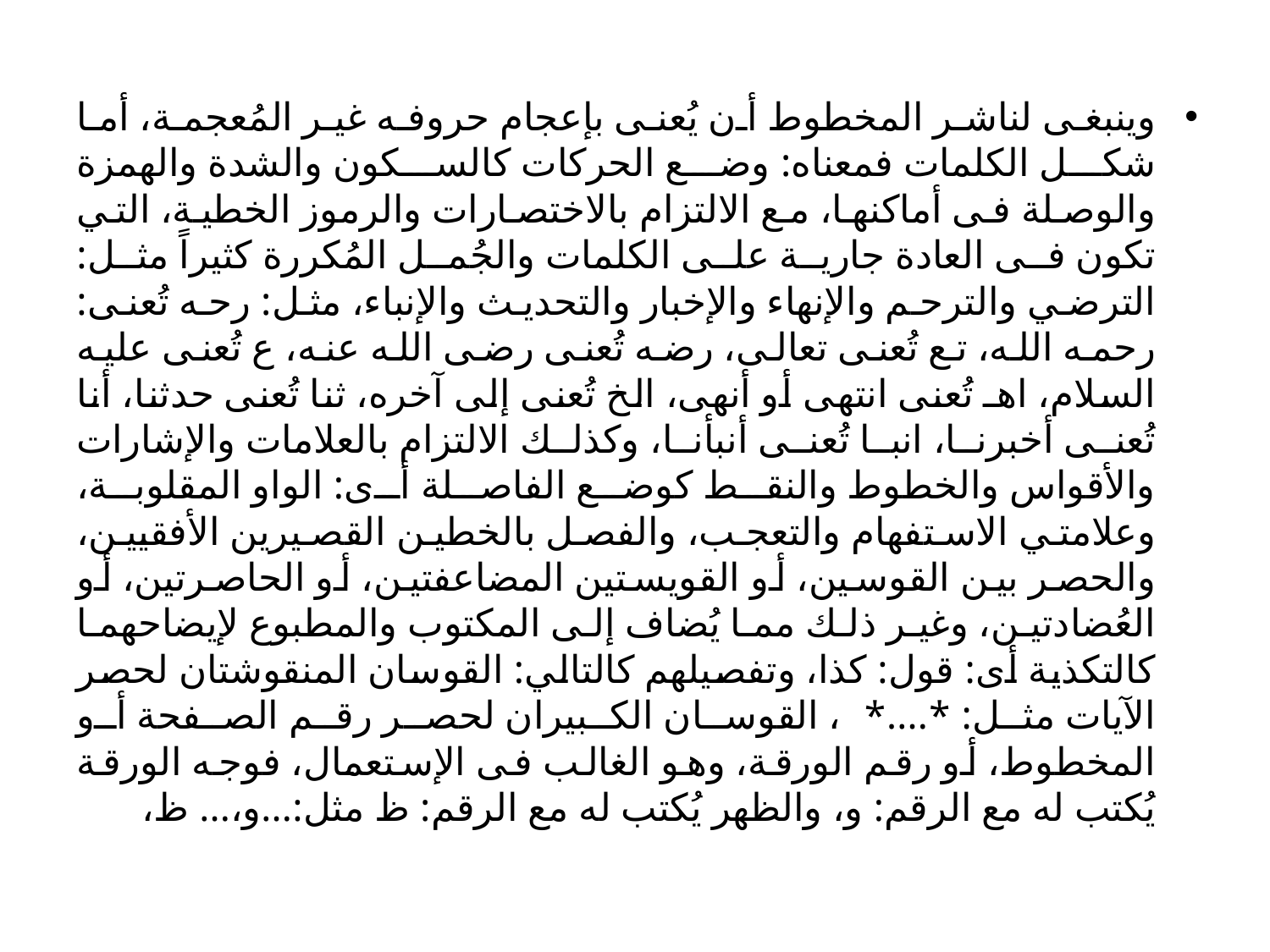

وينبغى لناشر المخطوط أن يُعنى بإعجام حروفه غير المُعجمة، أما شكل الكلمات فمعناه: وضع الحركات كالسكون والشدة والهمزة والوصلة فى أماكنها، مع الالتزام بالاختصارات والرموز الخطية، التي تكون فى العادة جارية على الكلمات والجُمل المُكررة كثيراً مثل: الترضي والترحم والإنهاء والإخبار والتحديث والإنباء، مثل: رحه تُعنى: رحمه الله، تع تُعنى تعالى، رضه تُعنى رضى الله عنه، ع تُعنى عليه السلام، اهـ تُعنى انتهى أو أنهى، الخ تُعنى إلى آخره، ثنا تُعنى حدثنا، أنا تُعنى أخبرنا، انبا تُعنى أنبأنا، وكذلك الالتزام بالعلامات والإشارات والأقواس والخطوط والنقط كوضع الفاصلة أى: الواو المقلوبة، وعلامتي الاستفهام والتعجب، والفصل بالخطين القصيرين الأفقيين، والحصر بين القوسين، أو القويستين المضاعفتين، أو الحاصرتين، أو العُضادتين، وغير ذلك مما يُضاف إلى المكتوب والمطبوع لإيضاحهما كالتكذية أى: قول: كذا، وتفصيلهم كالتالي: القوسان المنقوشتان لحصر الآيات مثل: *....*، القوسان الكبيران لحصر رقم الصفحة أو المخطوط، أو رقم الورقة، وهو الغالب فى الإستعمال، فوجه الورقة يُكتب له مع الرقم: و، والظهر يُكتب له مع الرقم: ظ مثل:...و،... ظ،